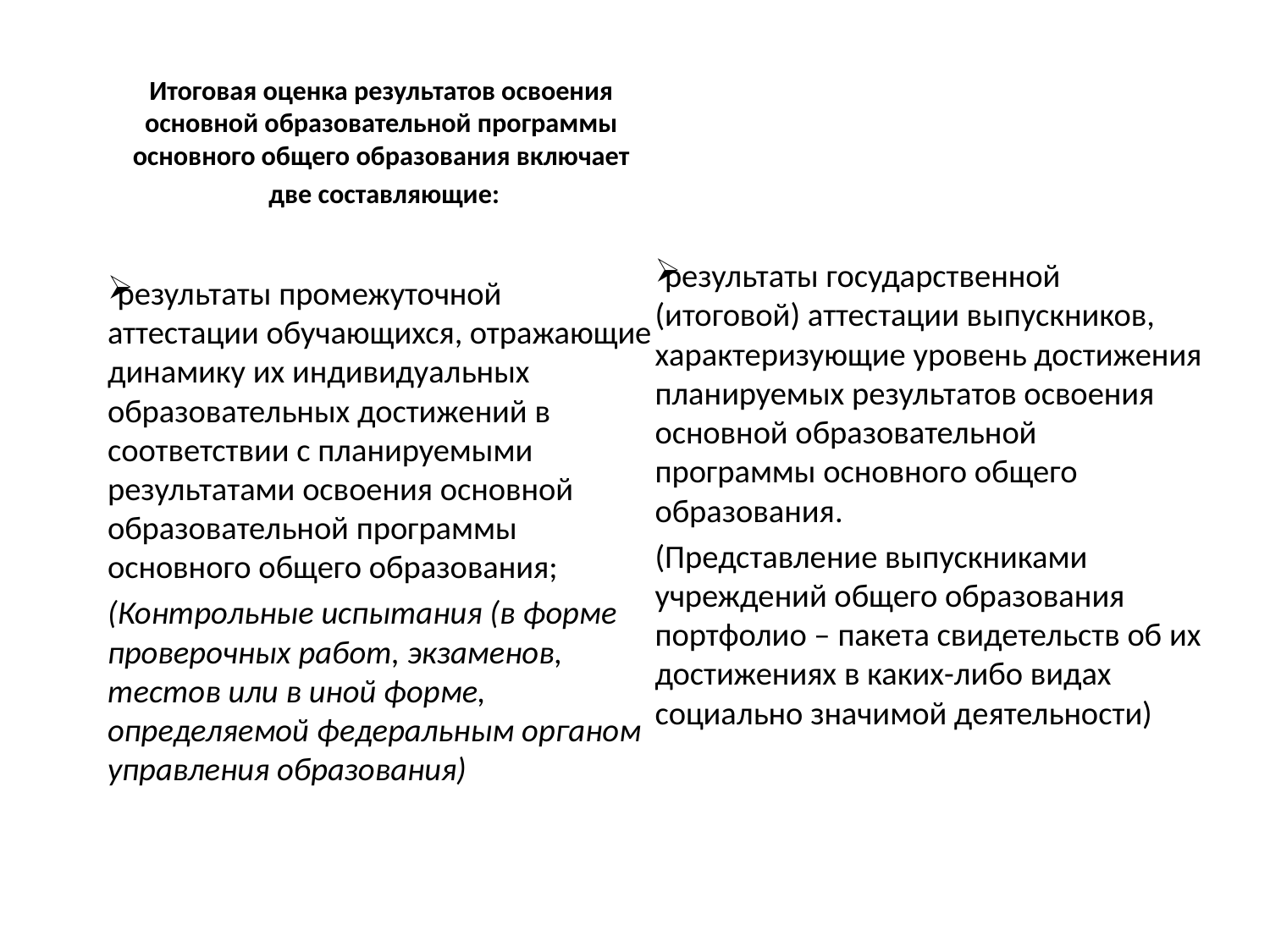

Итоговая оценка результатов освоения основной образовательной программы основного общего образования включает
 две составляющие:

результаты промежуточной аттестации обучающихся, отражающие динамику их индивидуальных образовательных достижений в соответствии с планируемыми результатами освоения основной образовательной программы основного общего образования;
(Контрольные испытания (в форме проверочных работ, экзаменов, тестов или в иной форме, определяемой федеральным органом управления образования)

результаты государственной (итоговой) аттестации выпускников, характеризующие уровень достижения планируемых результатов освоения  основной образовательной программы основного общего образования.
(Представление выпускниками учреждений общего образования портфолио – пакета свидетельств об их достижениях в каких-либо видах социально значимой деятельности)